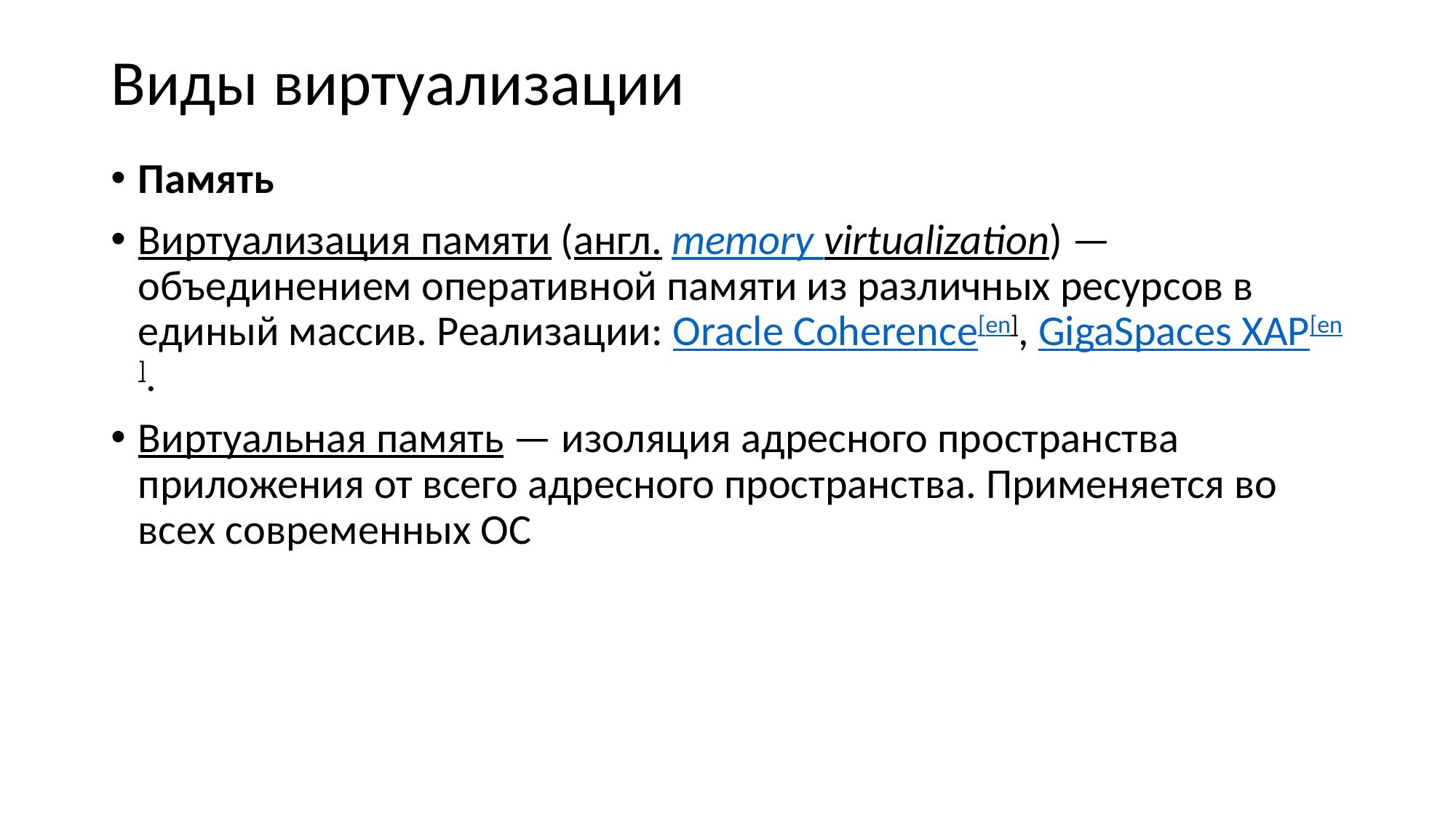

# Виды виртуализации
Память
Виртуализация памяти (англ. memory virtualization) — объединением оперативной памяти из различных ресурсов в единый массив. Реализации: Oracle Coherence[en], GigaSpaces XAP[en].
Виртуальная память — изоляция адресного пространства приложения от всего адресного пространства. Применяется во всех современных ОС